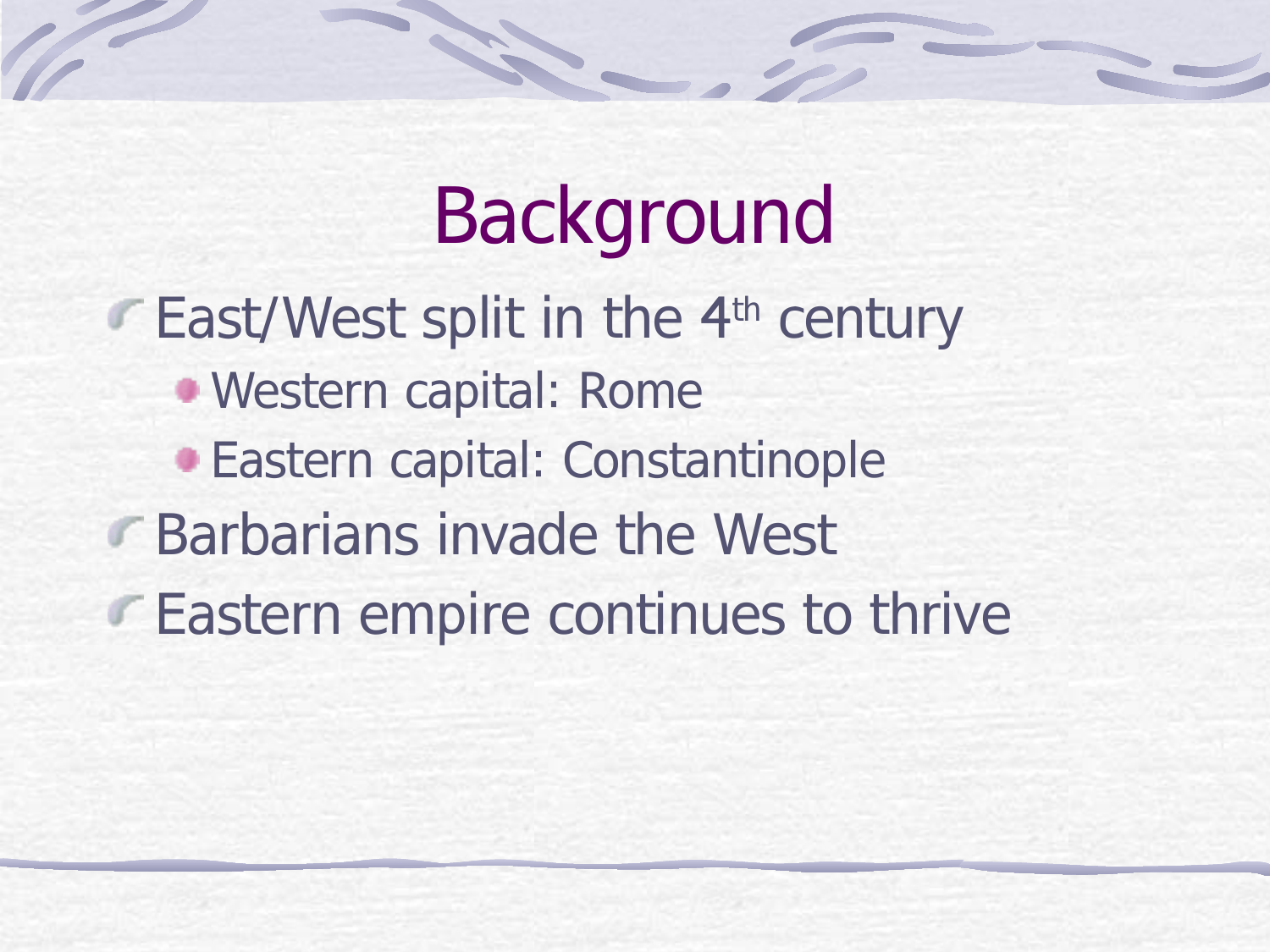

# Background
East/West split in the 4th century
Western capital: Rome
Eastern capital: Constantinople
Barbarians invade the West
Eastern empire continues to thrive